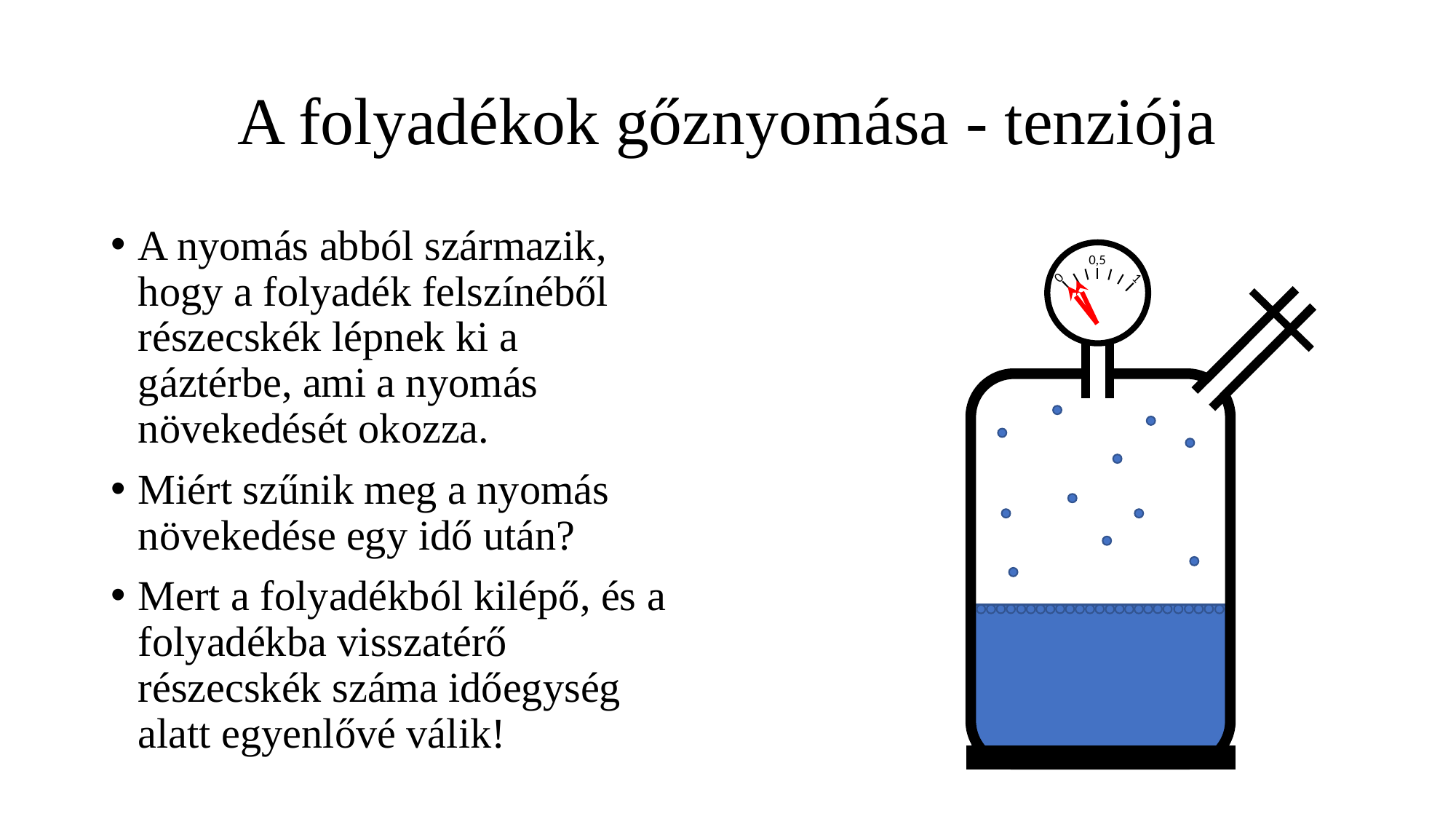

# A folyadékok gőznyomása - tenziója
A nyomás abból származik, hogy a folyadék felszínéből részecskék lépnek ki a gáztérbe, ami a nyomás növekedését okozza.
Miért szűnik meg a nyomás növekedése egy idő után?
Mert a folyadékból kilépő, és a folyadékba visszatérő részecskék száma időegység alatt egyenlővé válik!

0,5
0
1